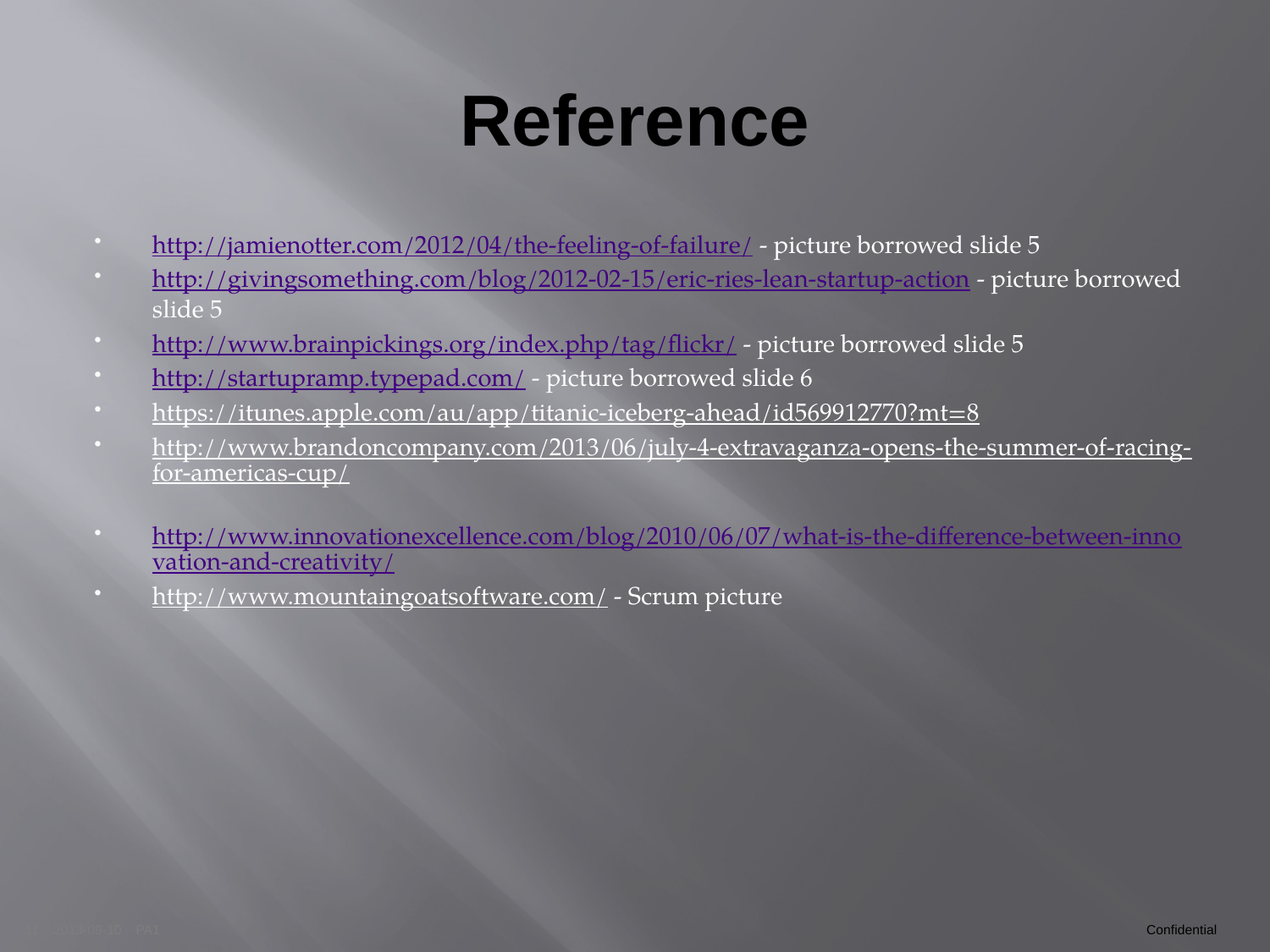

# Reference
http://jamienotter.com/2012/04/the-feeling-of-failure/ - picture borrowed slide 5
http://givingsomething.com/blog/2012-02-15/eric-ries-lean-startup-action - picture borrowed slide 5
http://www.brainpickings.org/index.php/tag/flickr/ - picture borrowed slide 5
http://startupramp.typepad.com/ - picture borrowed slide 6
https://itunes.apple.com/au/app/titanic-iceberg-ahead/id569912770?mt=8
http://www.brandoncompany.com/2013/06/july-4-extravaganza-opens-the-summer-of-racing-for-americas-cup/
http://www.innovationexcellence.com/blog/2010/06/07/what-is-the-difference-between-innovation-and-creativity/
http://www.mountaingoatsoftware.com/ - Scrum picture